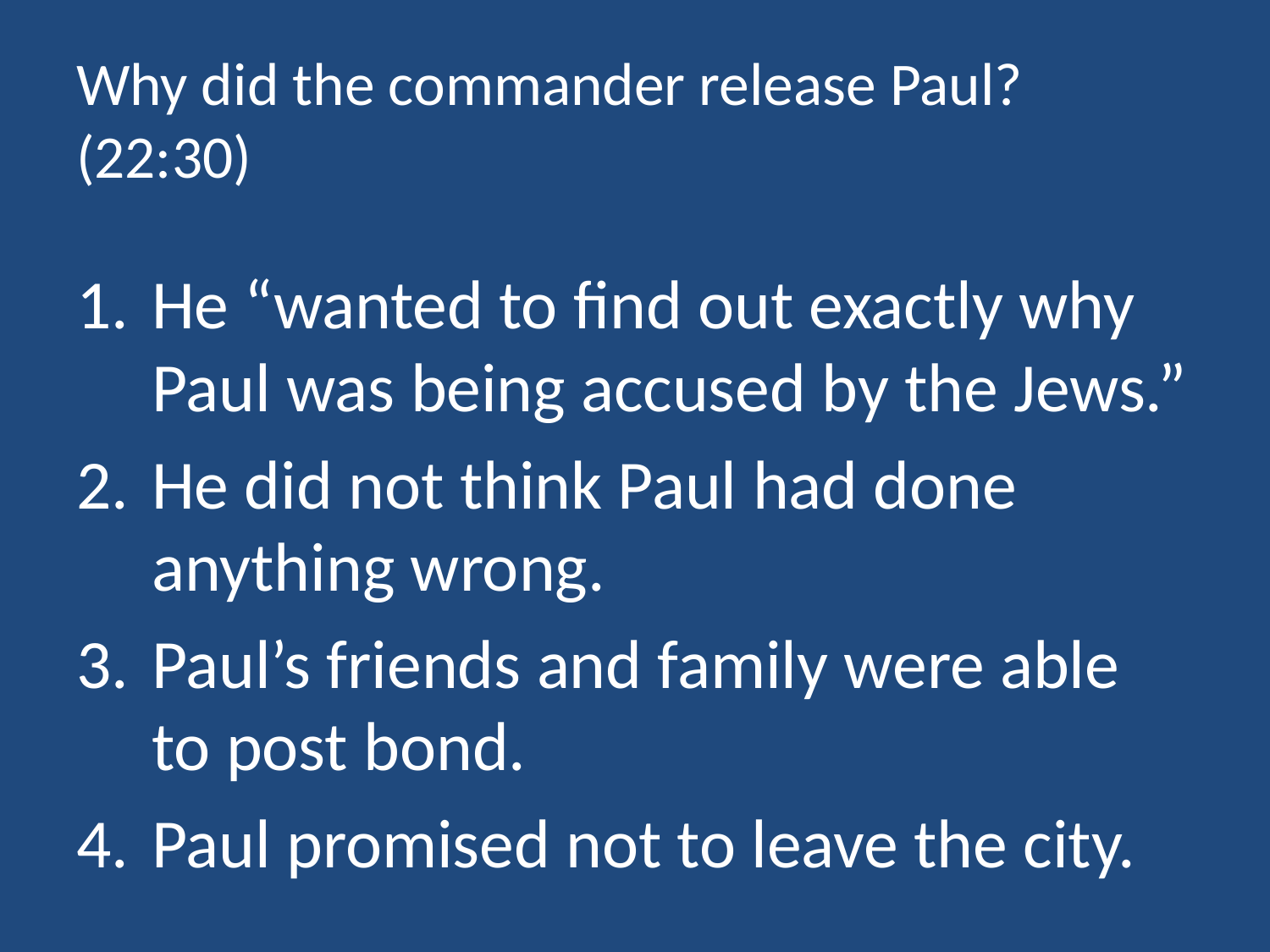

# Why did the commander release Paul?  (22:30)
He “wanted to find out exactly why Paul was being accused by the Jews.”
He did not think Paul had done anything wrong.
Paul’s friends and family were able to post bond.
Paul promised not to leave the city.